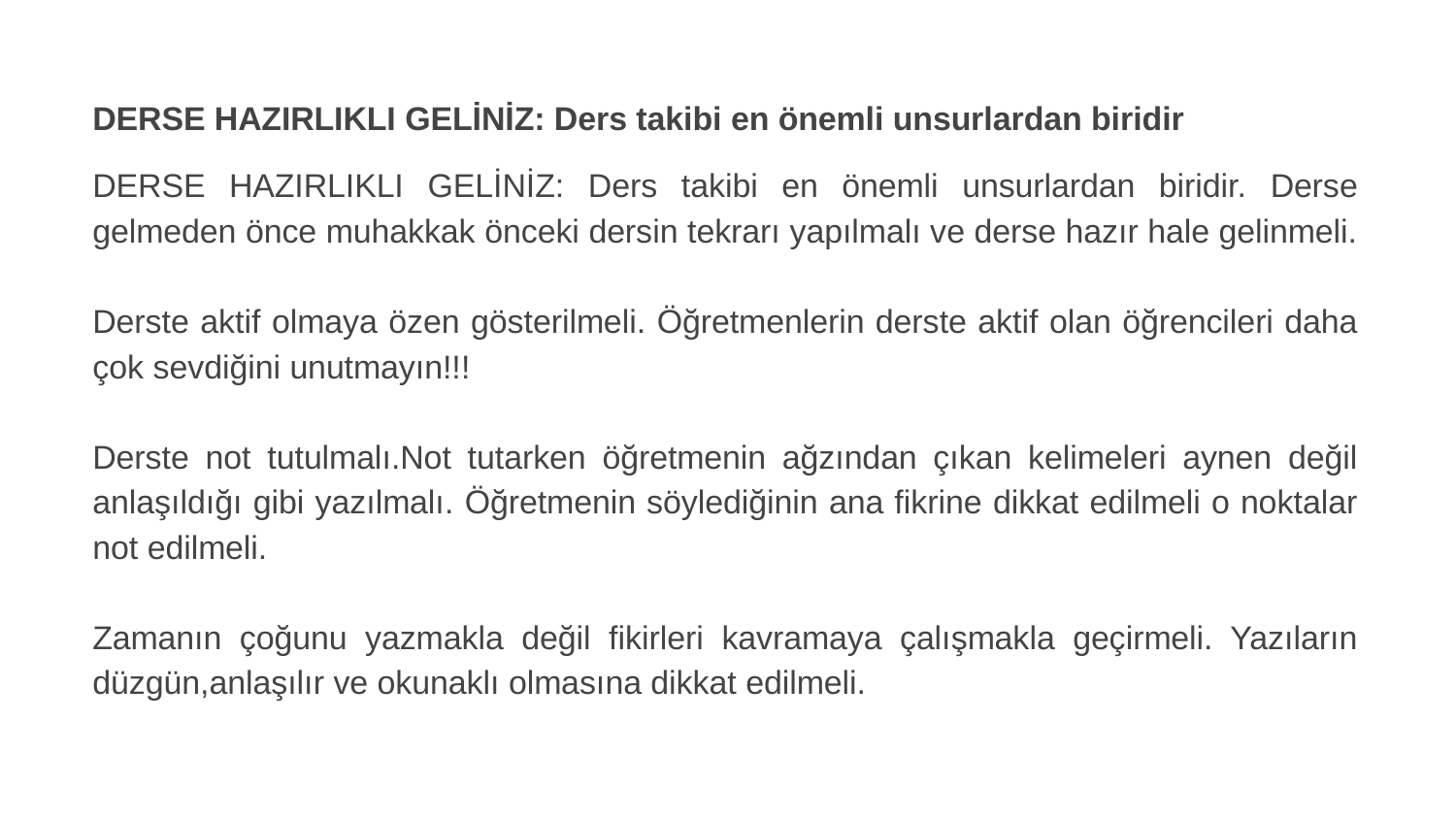

# DERSE HAZIRLIKLI GELİNİZ: Ders takibi en önemli unsurlardan biridir
DERSE HAZIRLIKLI GELİNİZ: Ders takibi en önemli unsurlardan biridir. Derse gelmeden önce muhakkak önceki dersin tekrarı yapılmalı ve derse hazır hale gelinmeli.

Derste aktif olmaya özen gösterilmeli. Öğretmenlerin derste aktif olan öğrencileri daha çok sevdiğini unutmayın!!!

Derste not tutulmalı.Not tutarken öğretmenin ağzından çıkan kelimeleri aynen değil anlaşıldığı gibi yazılmalı. Öğretmenin söylediğinin ana fikrine dikkat edilmeli o noktalar not edilmeli.

Zamanın çoğunu yazmakla değil fikirleri kavramaya çalışmakla geçirmeli. Yazıların düzgün,anlaşılır ve okunaklı olmasına dikkat edilmeli.